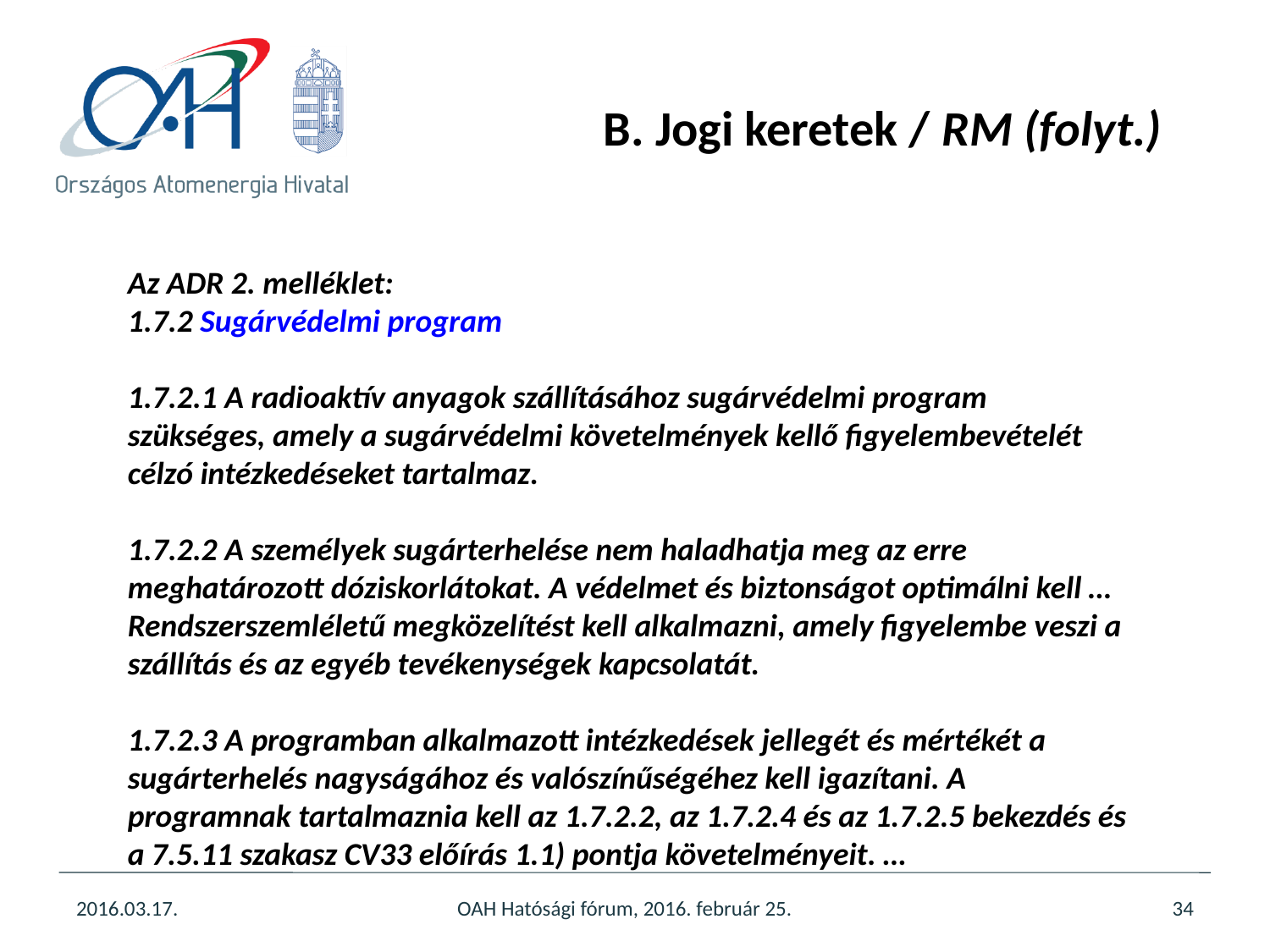

# B. Jogi keretek / RM (folyt.)
Az ADR 2. melléklet:
1.7.2 Sugárvédelmi program

1.7.2.1 A radioaktív anyagok szállításához sugárvédelmi program  szükséges, amely a sugárvédelmi követelmények kellő figyelembevételét célzó intézkedéseket tartalmaz.

1.7.2.2 A személyek sugárterhelése nem haladhatja meg az erre meghatározott dóziskorlátokat. A védelmet és biztonságot optimálni kell … Rendszerszemléletű megközelítést kell alkalmazni, amely figyelembe veszi a szállítás és az egyéb tevékenységek kapcsolatát.

1.7.2.3 A programban alkalmazott intézkedések jellegét és mértékét a sugárterhelés nagyságához és valószínűségéhez kell igazítani. A  programnak tartalmaznia kell az 1.7.2.2, az 1.7.2.4 és az 1.7.2.5 bekezdés és a 7.5.11 szakasz CV33 előírás 1.1) pontja követelményeit. …
2016.03.17.
OAH Hatósági fórum, 2016. február 25.
34